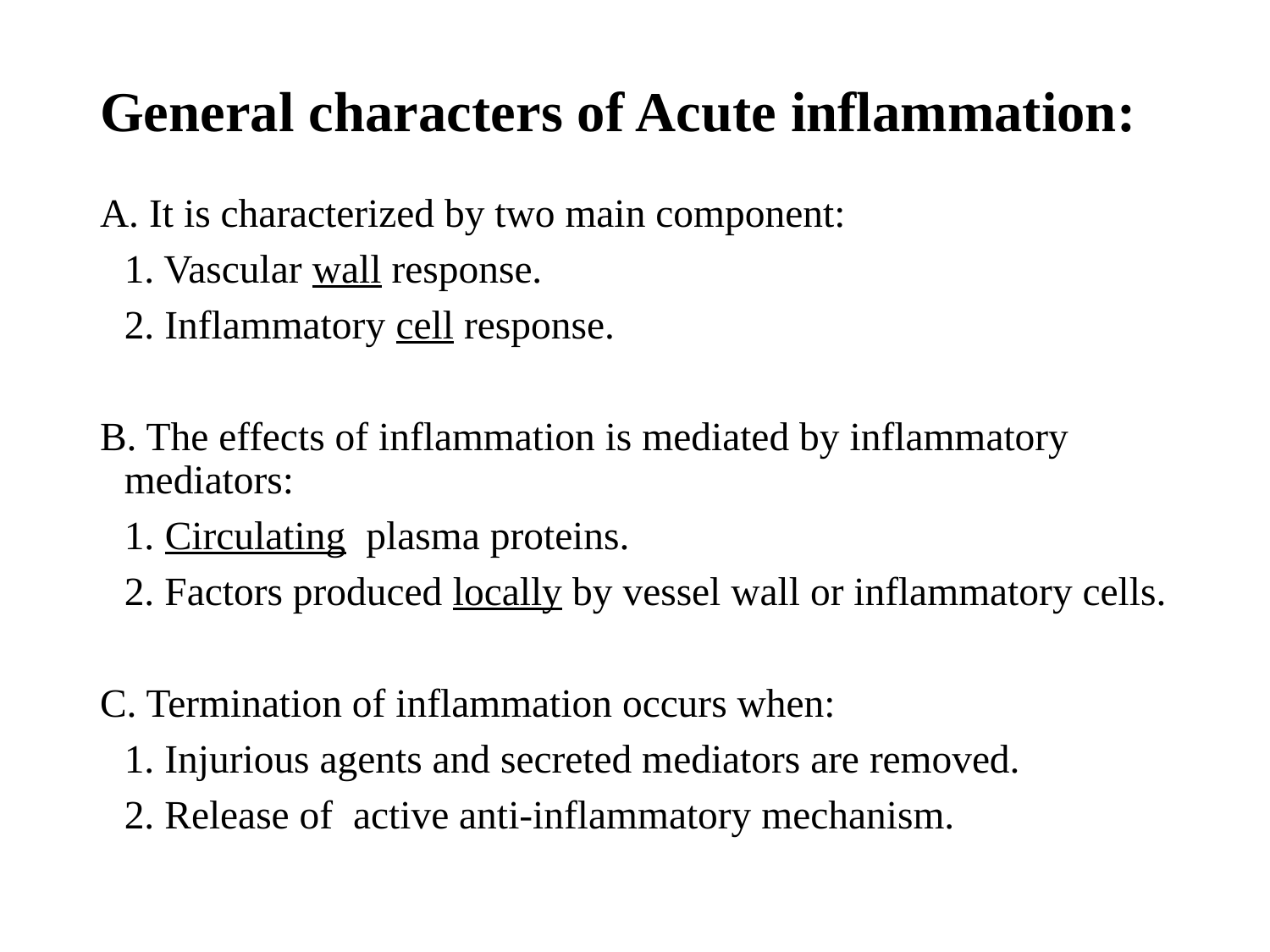

# General characters of Acute inflammation:
A. It is characterized by two main component:
	1. Vascular wall response.
	2. Inflammatory cell response.

B. The effects of inflammation is mediated by inflammatory mediators:
	1. Circulating  plasma proteins.
	2. Factors produced locally by vessel wall or inflammatory cells.

C. Termination of inflammation occurs when:
	1. Injurious agents and secreted mediators are removed.
	2. Release of  active anti-inflammatory mechanism.